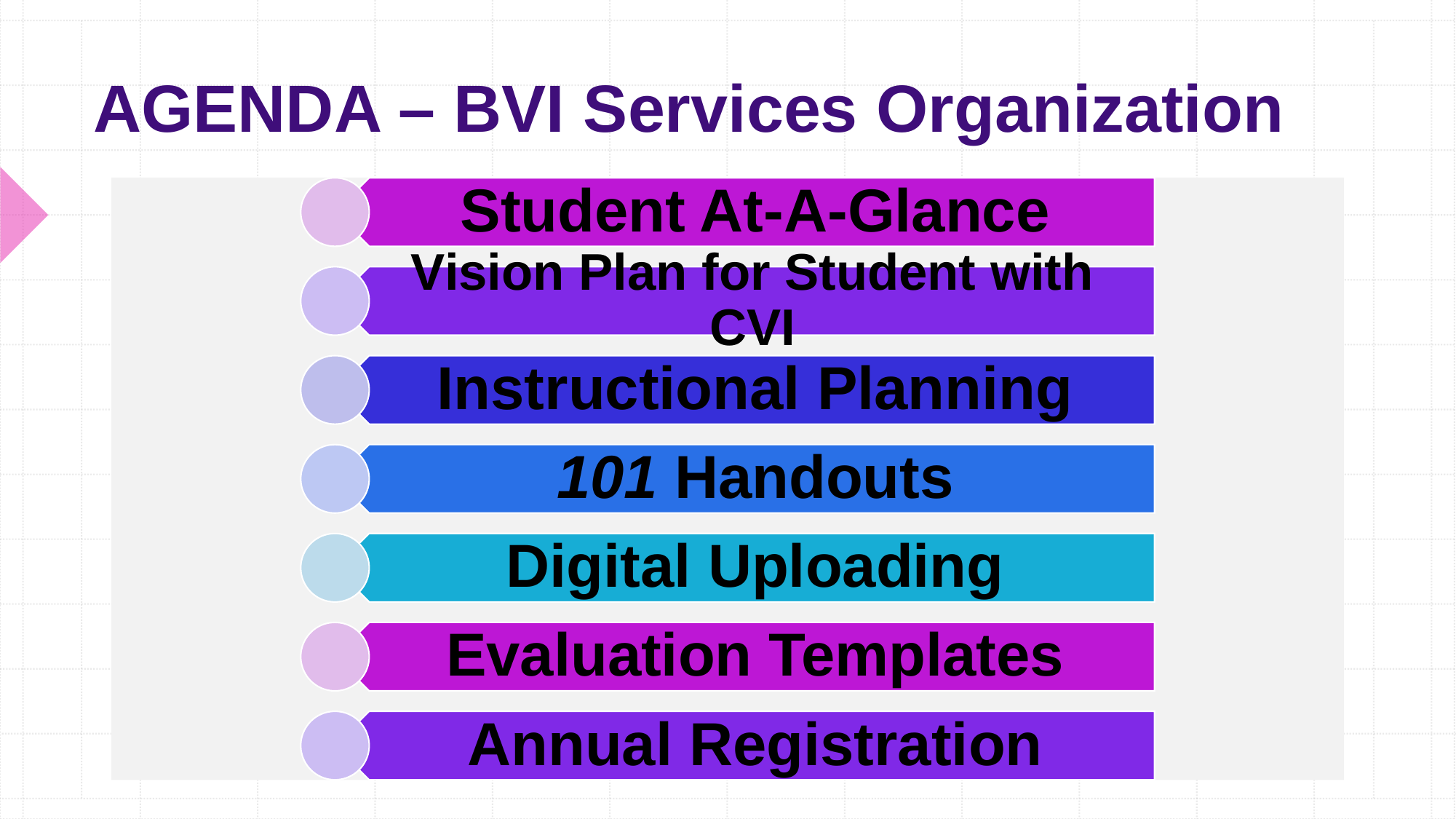

# AGENDA – BVI Services Organization
Student At-A-Glance
Vision Plan for Student with CVI
Instructional Planning
101 Handouts
Digital Uploading
Evaluation Templates
Annual Registration